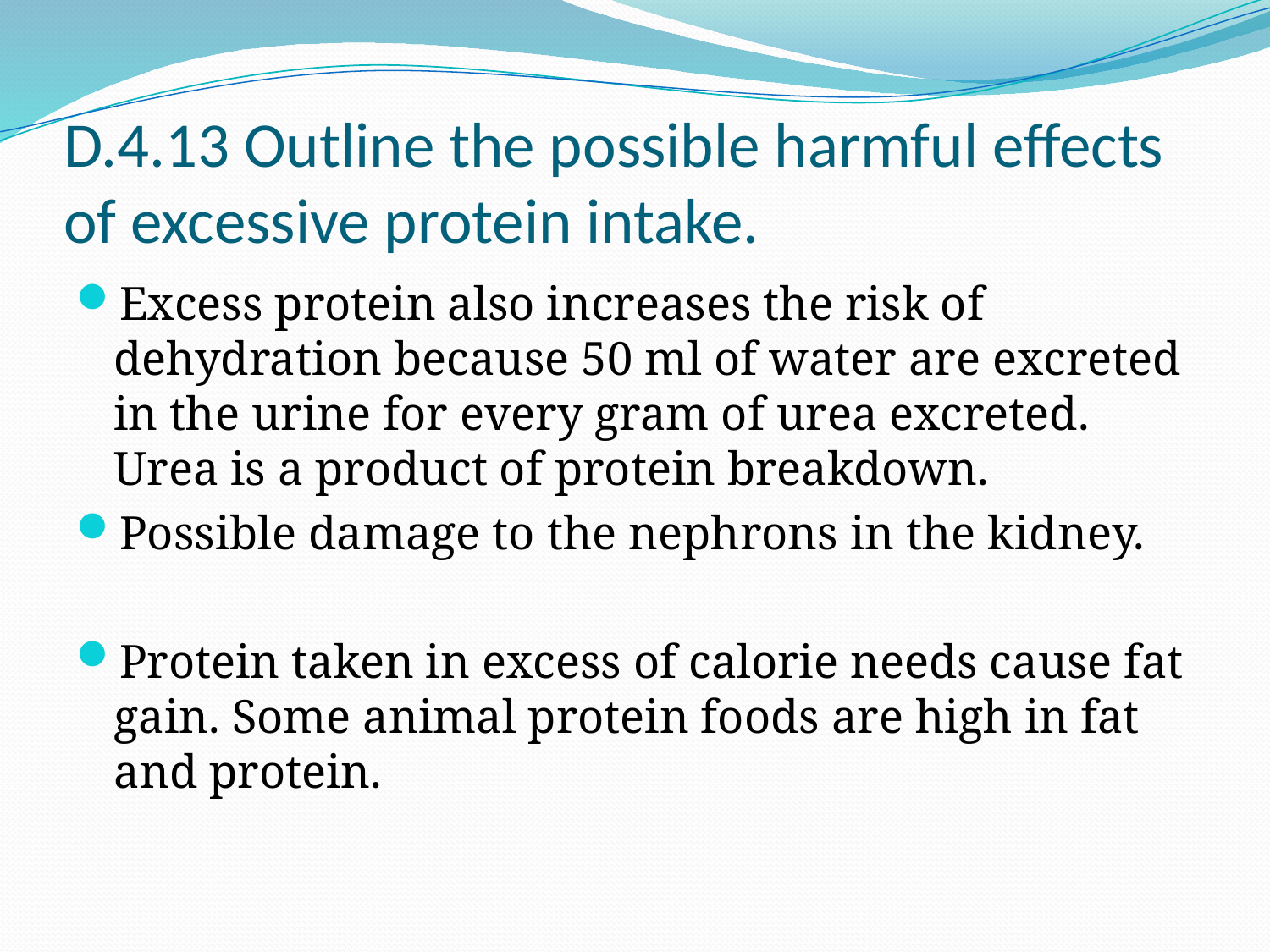

# D.4.13 Outline the possible harmful effects of excessive protein intake.
Excess protein also increases the risk of dehydration because 50 ml of water are excreted in the urine for every gram of urea excreted. Urea is a product of protein breakdown.
Possible damage to the nephrons in the kidney.

Protein taken in excess of calorie needs cause fat gain. Some animal protein foods are high in fat and protein.